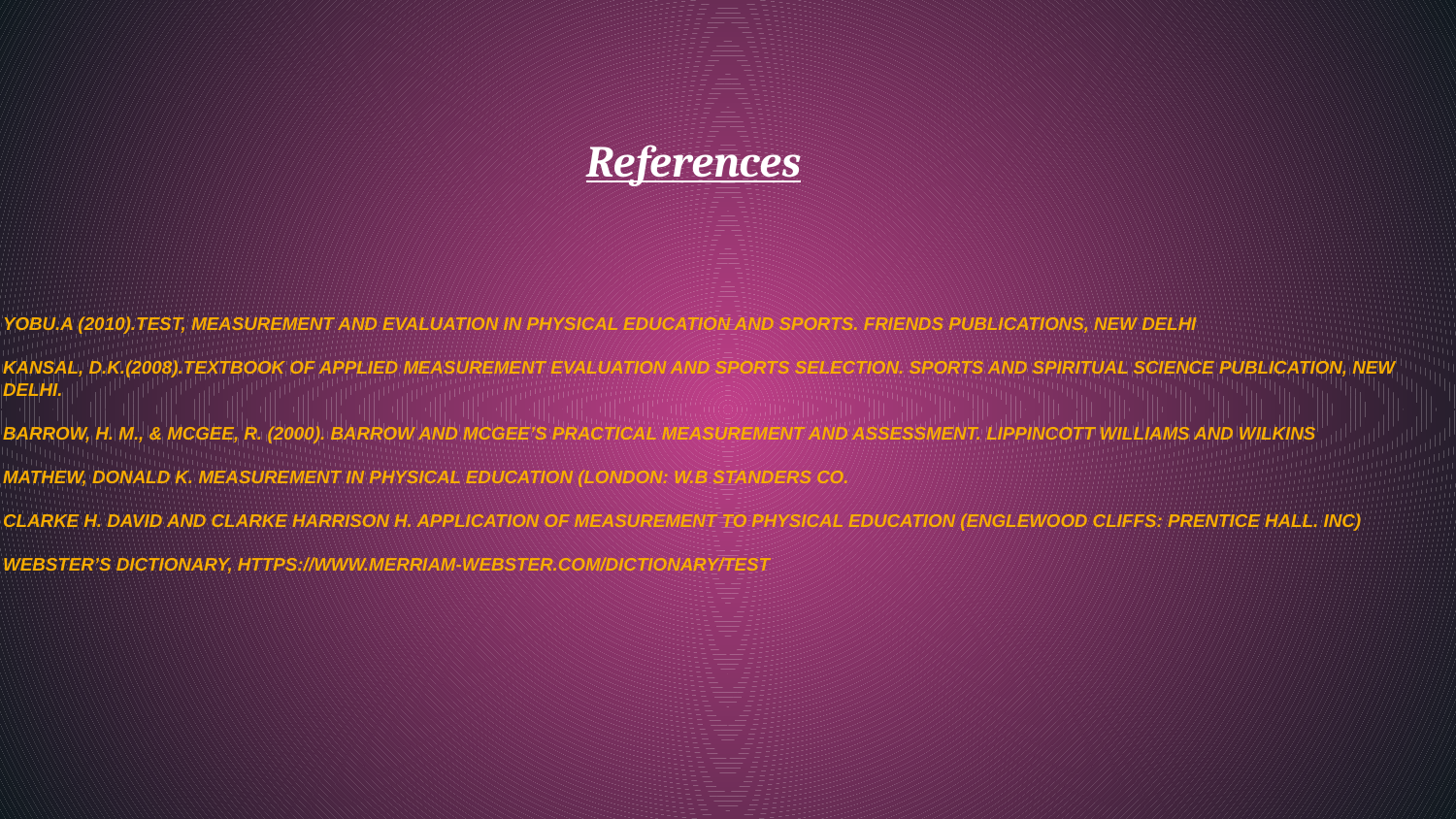

References
Yobu.a (2010).Test, Measurement and Evaluation in Physical Education and Sports. Friends Publications, New Delhi
 
Kansal, D.K.(2008).Textbook of Applied Measurement Evaluation and Sports Selection. Sports and Spiritual Science Publication, New Delhi.
 
Barrow, H. M., & McGee, R. (2000). Barrow and McGee’s Practical Measurement and Assessment. Lippincott Williams and Wilkins
Mathew, Donald K. Measurement in Physical Education (London: W.B Standers Co.
Clarke H. David and Clarke Harrison H. Application of Measurement to physical Education (Englewood Cliffs: Prentice Hall. Inc)
Webster’s Dictionary, https://www.merriam-webster.com/dictionary/test